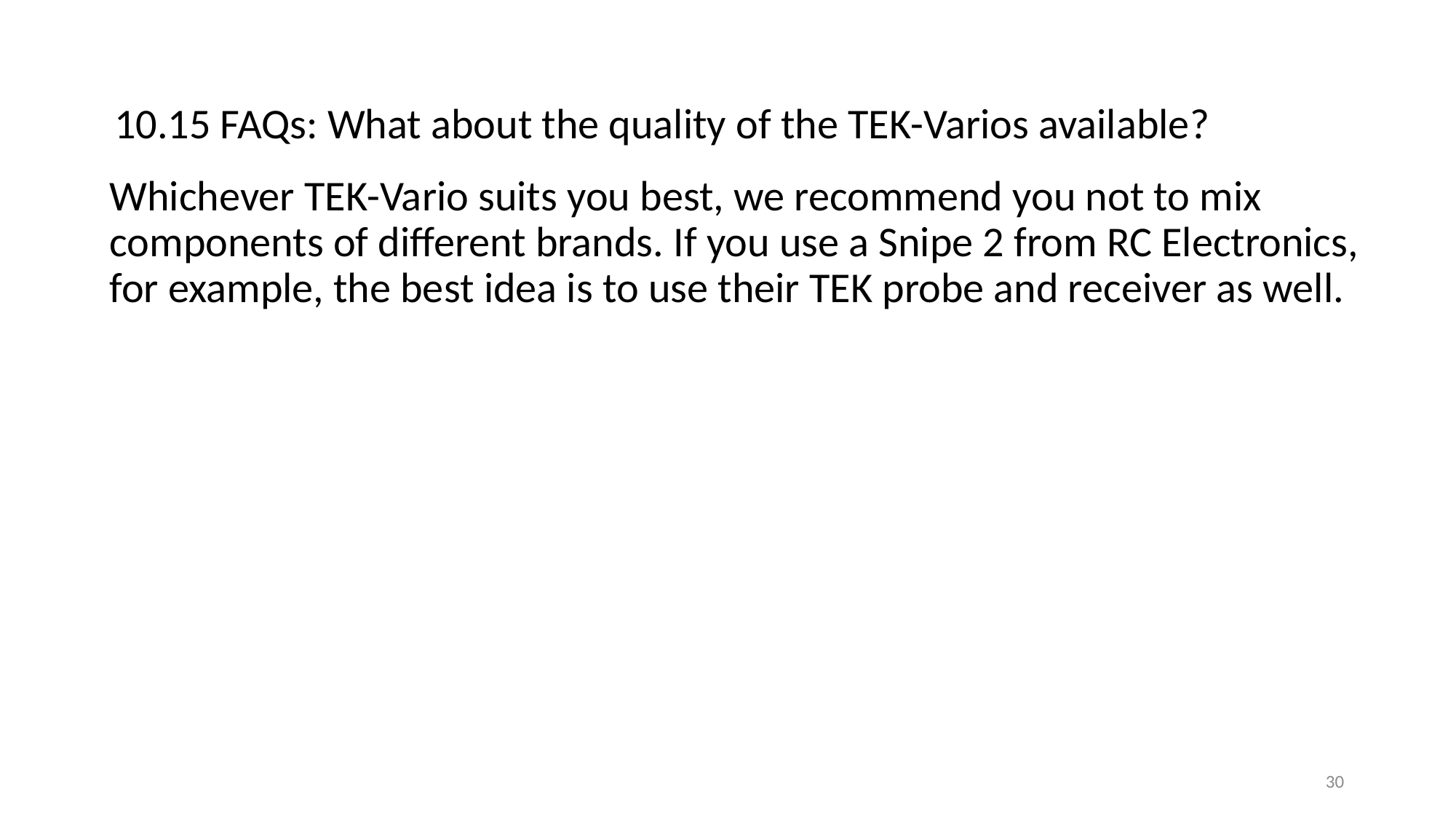

10.15 FAQs: What about the quality of the TEK-Varios available?
Whichever TEK-Vario suits you best, we recommend you not to mix components of different brands. If you use a Snipe 2 from RC Electronics, for example, the best idea is to use their TEK probe and receiver as well.

30